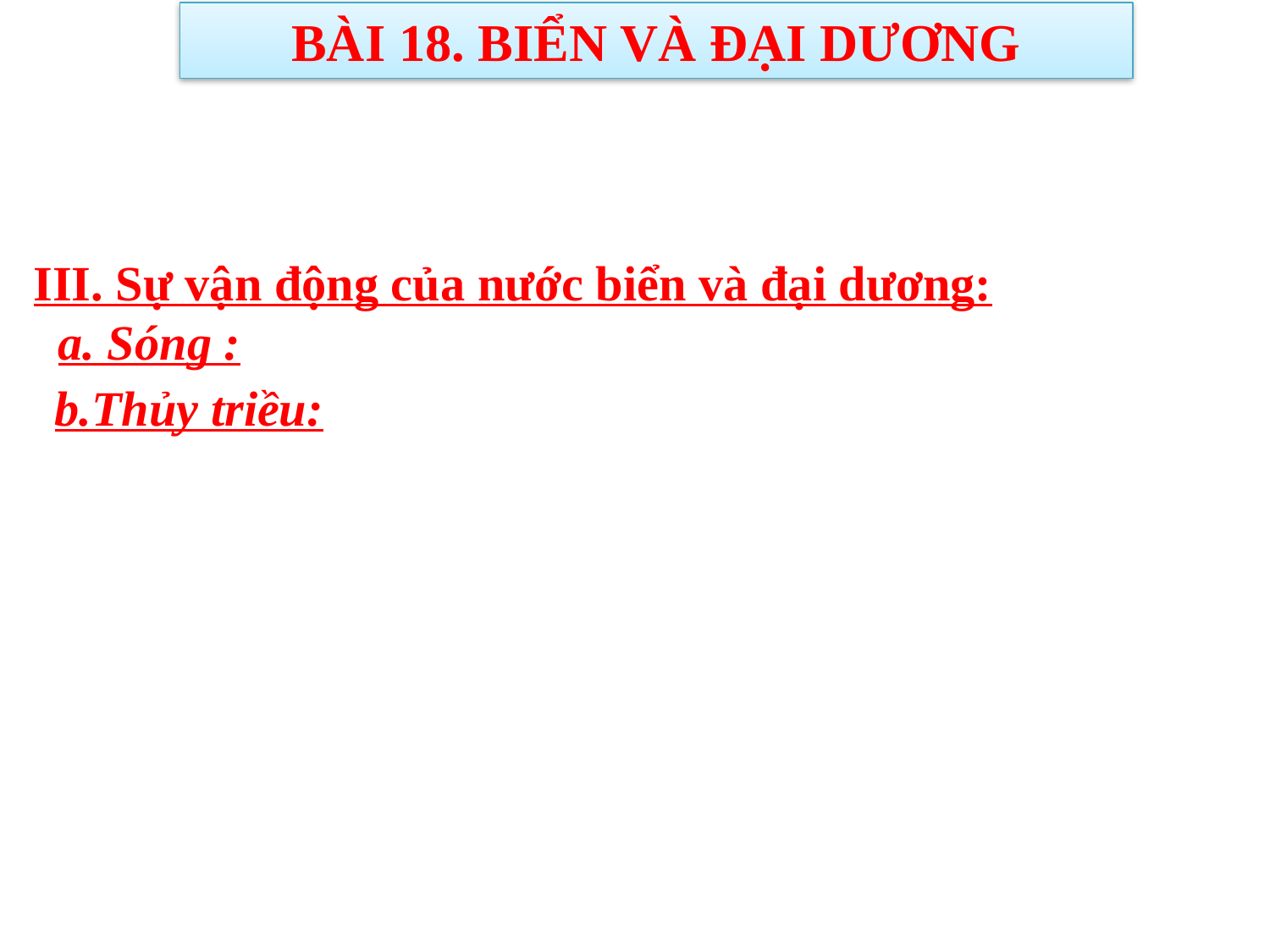

BÀI 18. BIỂN VÀ ĐẠI DƯƠNG
III. Sự vận động của nước biển và đại dương:
  a. Sóng :
b.Thủy triều: